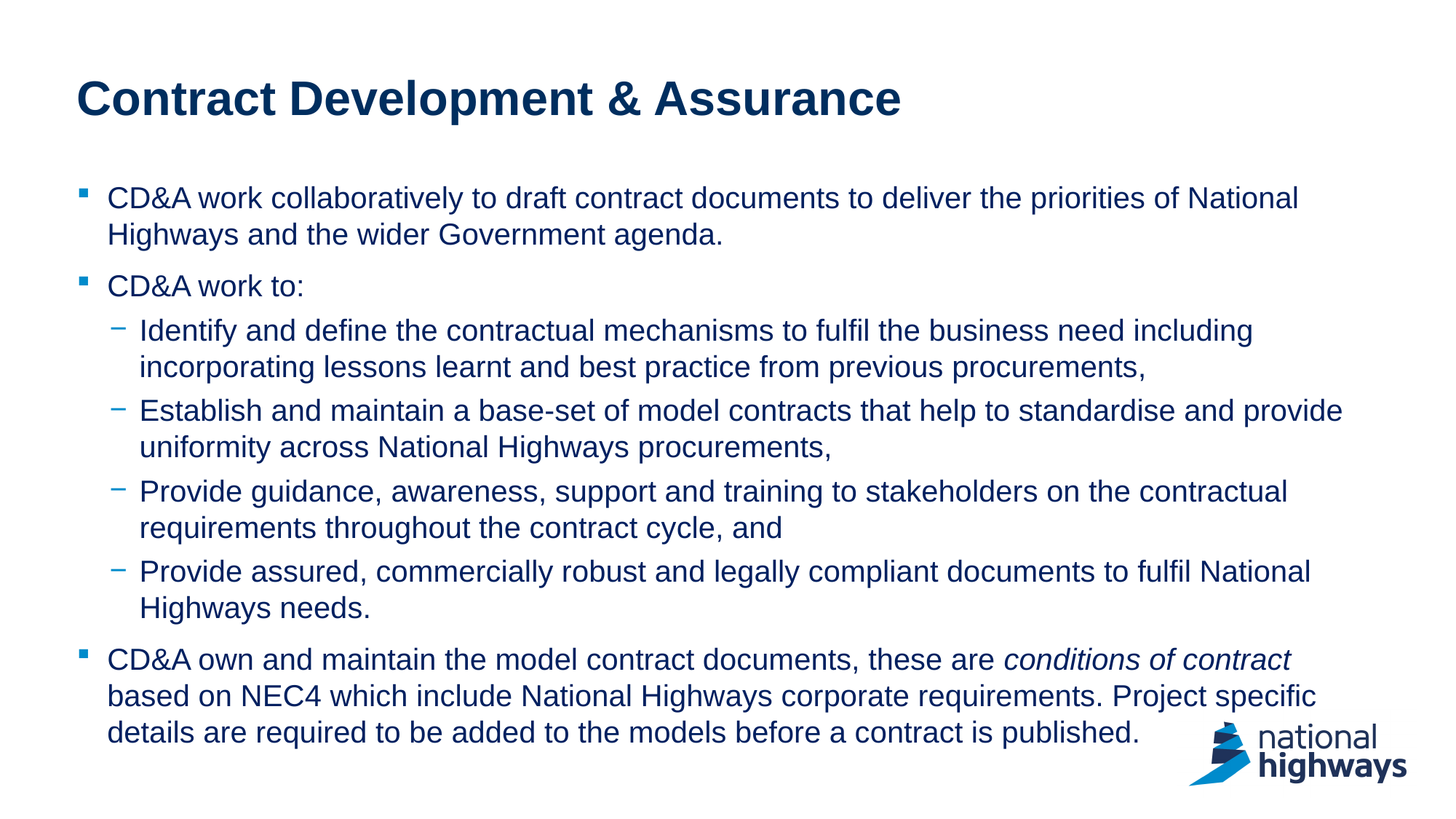

# Contract Development & Assurance
CD&A work collaboratively to draft contract documents to deliver the priorities of National Highways and the wider Government agenda.
CD&A work to:
Identify and define the contractual mechanisms to fulfil the business need including incorporating lessons learnt and best practice from previous procurements,
Establish and maintain a base-set of model contracts that help to standardise and provide uniformity across National Highways procurements,
Provide guidance, awareness, support and training to stakeholders on the contractual requirements throughout the contract cycle, and
Provide assured, commercially robust and legally compliant documents to fulfil National Highways needs.
CD&A own and maintain the model contract documents, these are conditions of contract based on NEC4 which include National Highways corporate requirements. Project specific details are required to be added to the models before a contract is published.